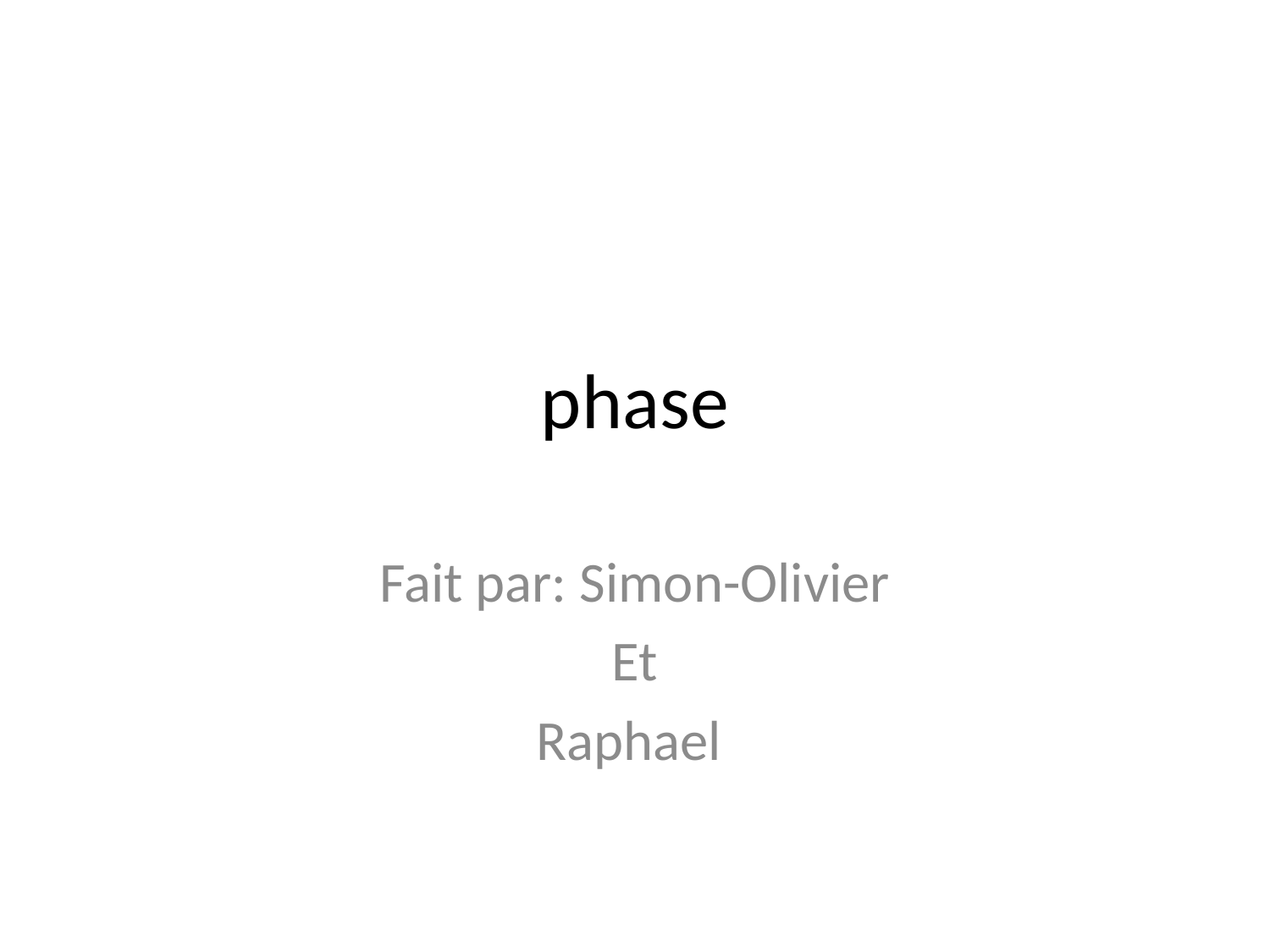

# phase
Fait par: Simon-Olivier
Et
Raphael